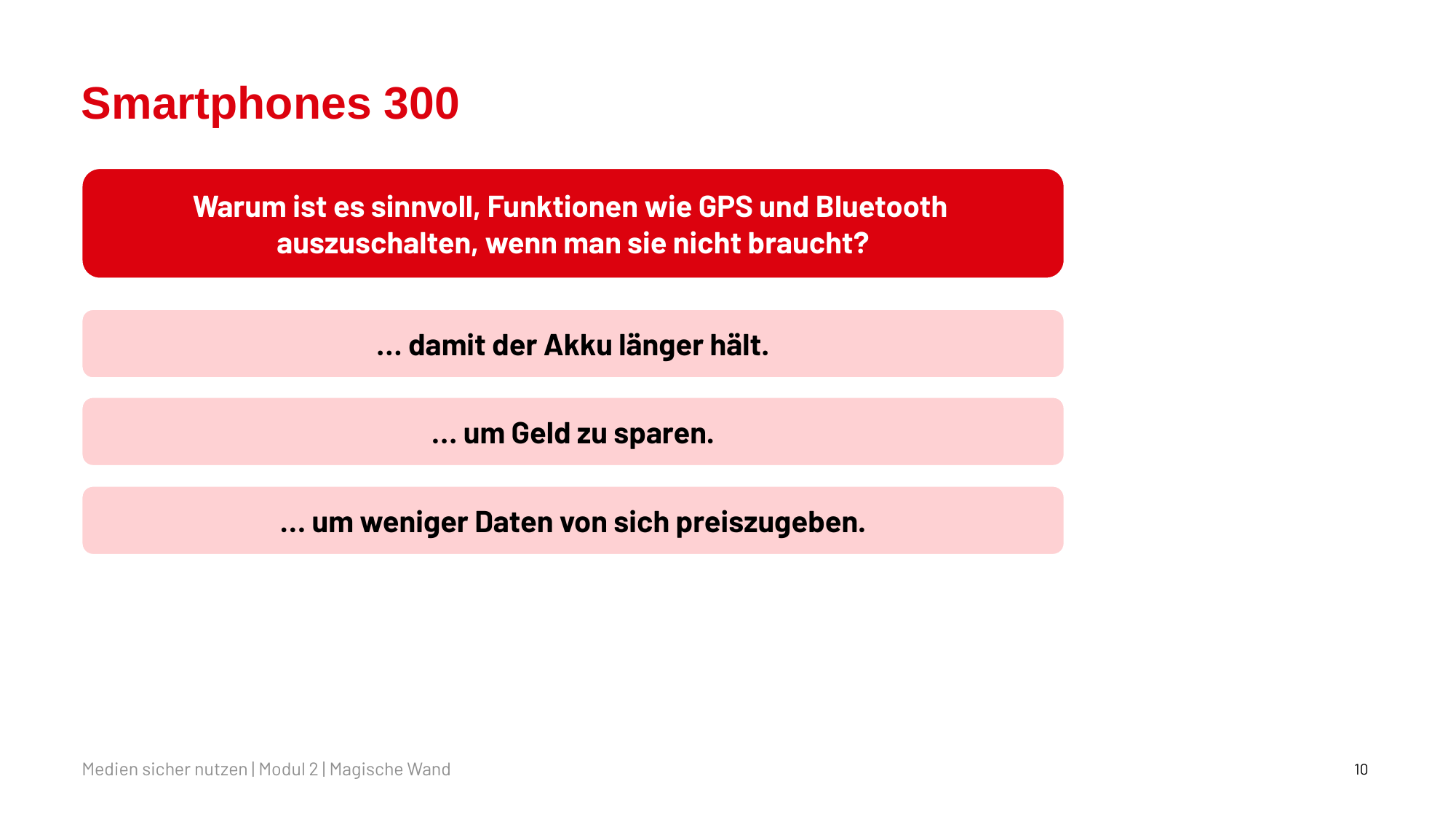

# Smartphones 300
Warum ist es sinnvoll, Funktionen wie GPS und Bluetooth
auszuschalten, wenn man sie nicht braucht?
… damit der Akku länger hält.
… um Geld zu sparen.
… um weniger Daten von sich preiszugeben.
10
Medien sicher nutzen | Modul 2 | Magische Wand